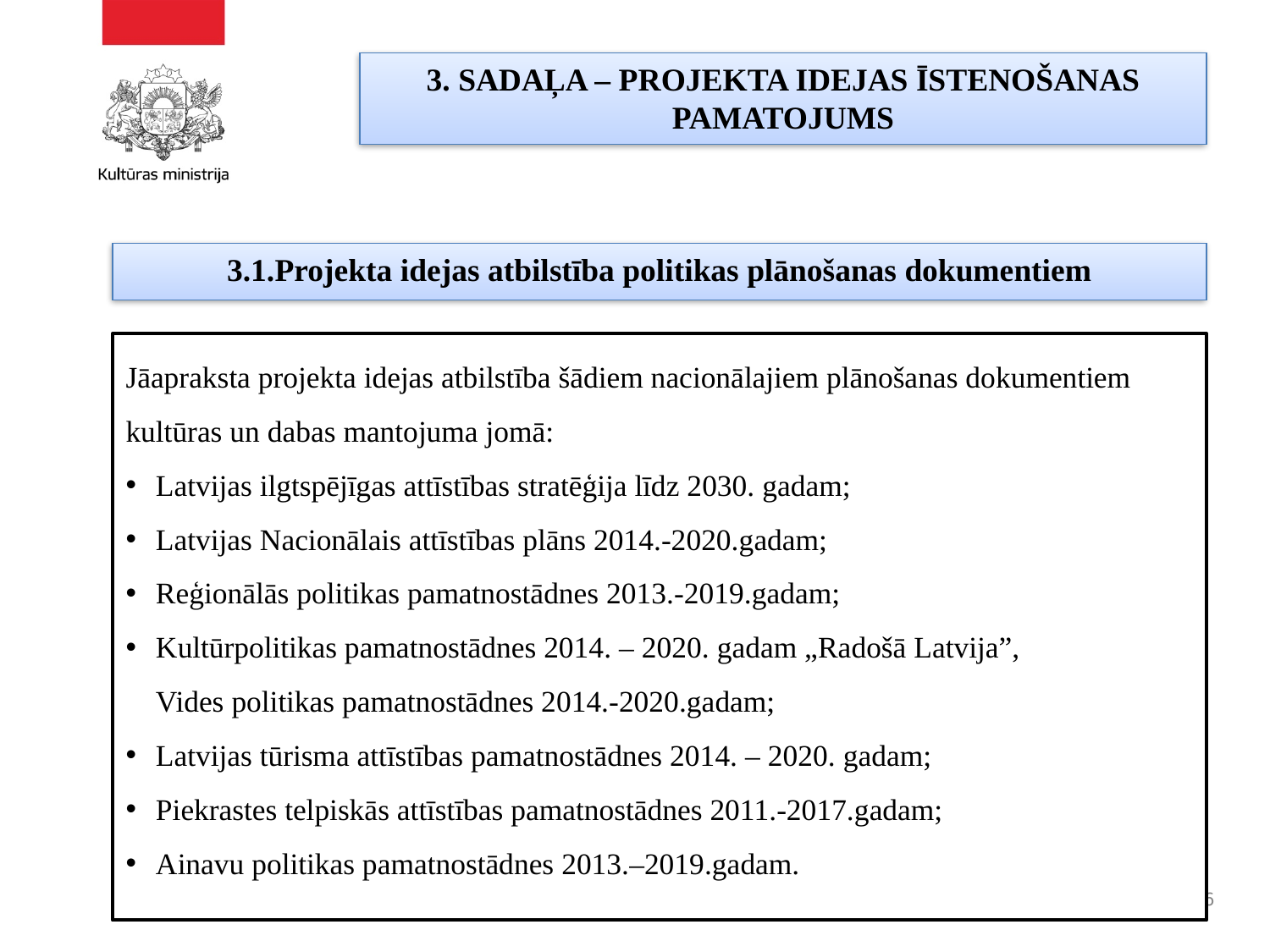

# 3. SADAĻA – PROJEKTA IDEJAS ĪSTENOŠANAS PAMATOJUMS
3.1.Projekta idejas atbilstība politikas plānošanas dokumentiem
Jāapraksta projekta idejas atbilstība šādiem nacionālajiem plānošanas dokumentiem kultūras un dabas mantojuma jomā:
Latvijas ilgtspējīgas attīstības stratēģija līdz 2030. gadam;
Latvijas Nacionālais attīstības plāns 2014.-2020.gadam;
Reģionālās politikas pamatnostādnes 2013.-2019.gadam;
Kultūrpolitikas pamatnostādnes 2014. – 2020. gadam „Radošā Latvija”,
Vides politikas pamatnostādnes 2014.-2020.gadam;
Latvijas tūrisma attīstības pamatnostādnes 2014. – 2020. gadam;
Piekrastes telpiskās attīstības pamatnostādnes 2011.-2017.gadam;
Ainavu politikas pamatnostādnes 2013.–2019.gadam.
6